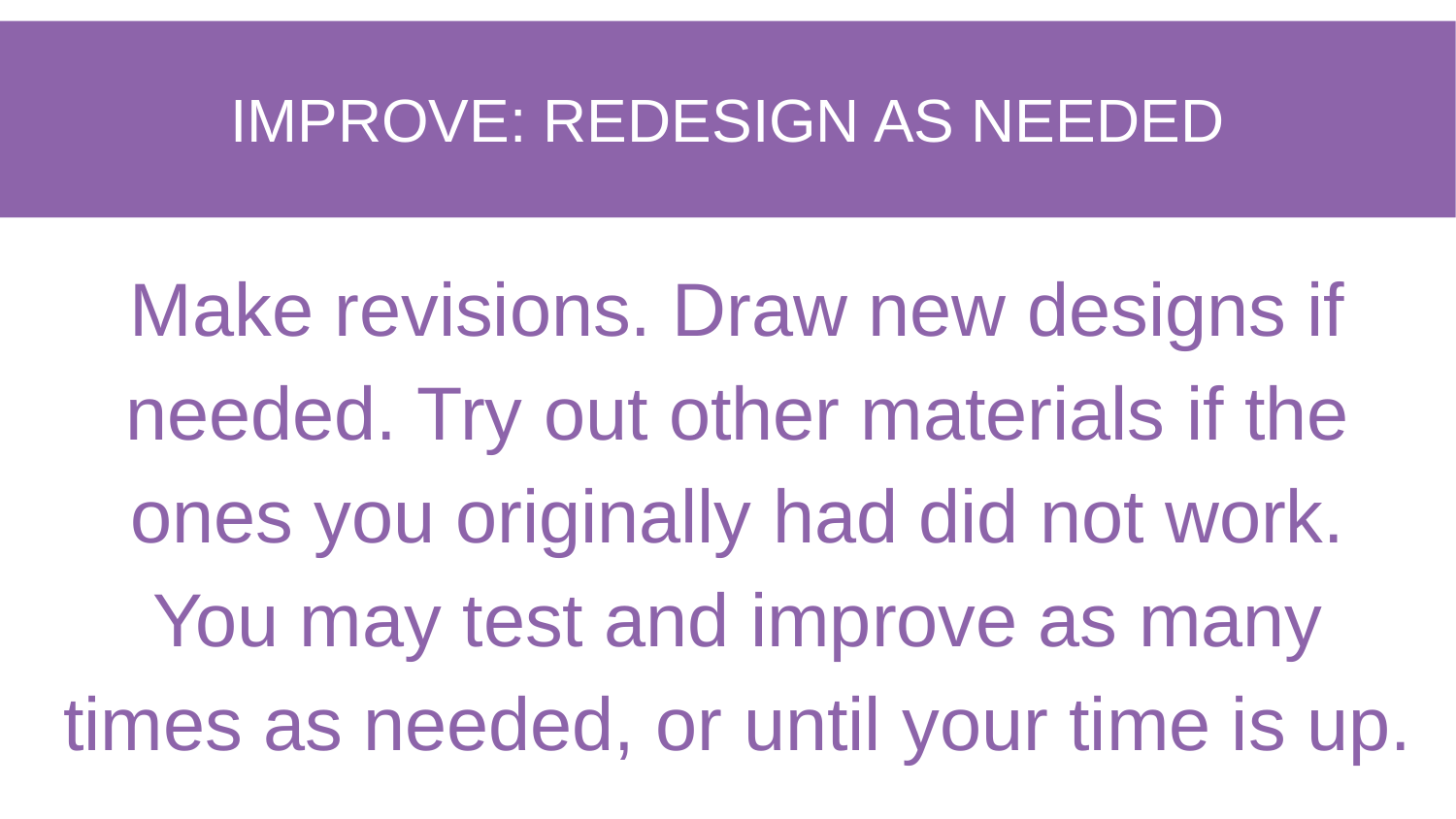

# Improve: Redesign as needed
Make revisions. Draw new designs if needed. Try out other materials if the ones you originally had did not work. You may test and improve as many times as needed, or until your time is up.